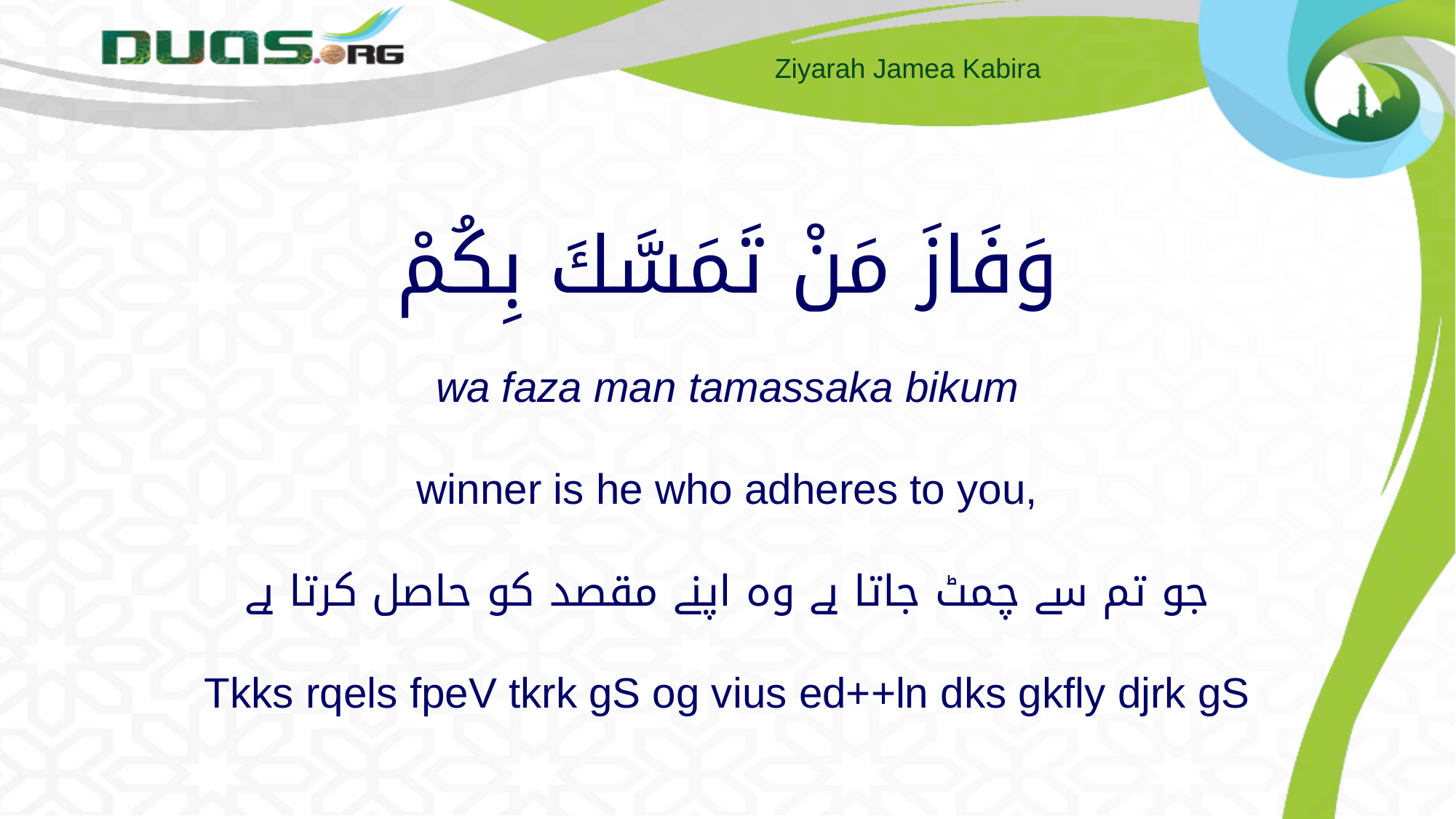

# وَفَازَ مَنْ تَمَسَّكَ بِكُمْ wa faza man tamassaka bikum winner is he who adheres to you, جو تم سے چمٹ جاتا ہے وہ اپنے مقصد کو حاصل کرتا ہے Tkks rqels fpeV tkrk gS og vius ed++ln dks gkfly djrk gS